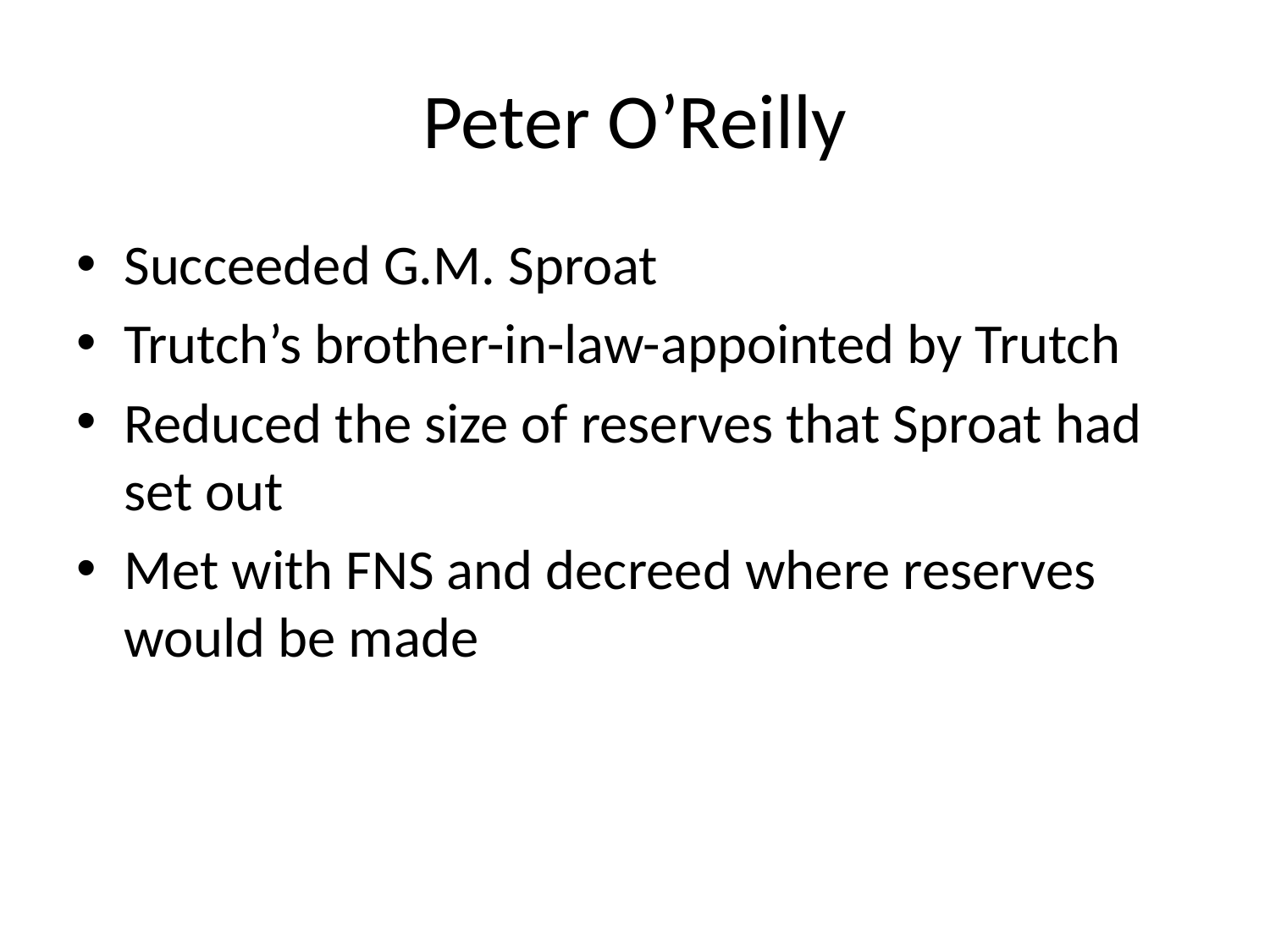

# Peter O’Reilly
Succeeded G.M. Sproat
Trutch’s brother-in-law-appointed by Trutch
Reduced the size of reserves that Sproat had set out
Met with FNS and decreed where reserves would be made